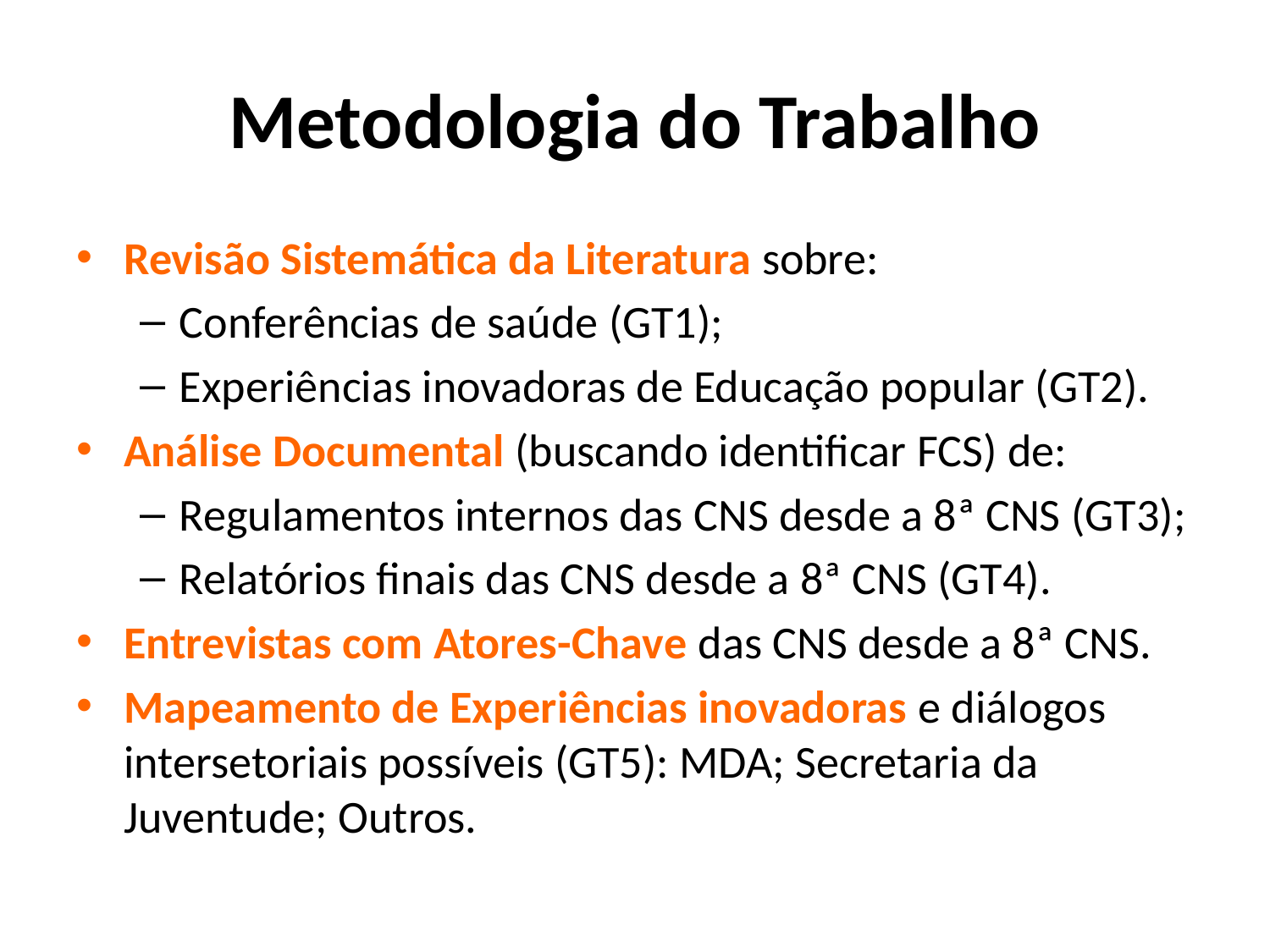

# Metodologia do Trabalho
Revisão Sistemática da Literatura sobre:
Conferências de saúde (GT1);
Experiências inovadoras de Educação popular (GT2).
Análise Documental (buscando identificar FCS) de:
Regulamentos internos das CNS desde a 8ª CNS (GT3);
Relatórios finais das CNS desde a 8ª CNS (GT4).
Entrevistas com Atores-Chave das CNS desde a 8ª CNS.
Mapeamento de Experiências inovadoras e diálogos intersetoriais possíveis (GT5): MDA; Secretaria da Juventude; Outros.